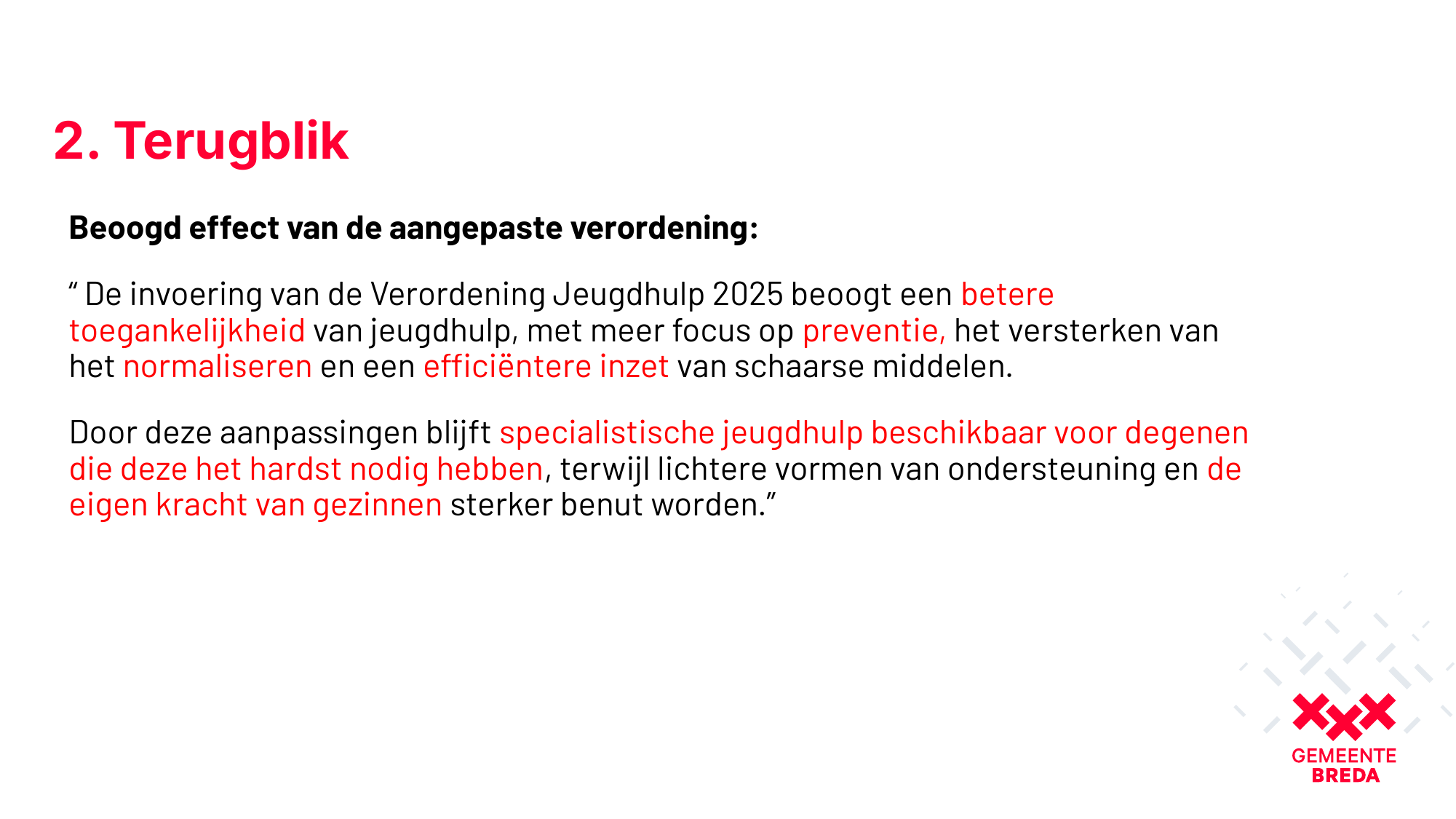

# 2. Terugblik
Beoogd effect van de aangepaste verordening:
“ De invoering van de Verordening Jeugdhulp 2025 beoogt een betere toegankelijkheid van jeugdhulp, met meer focus op preventie, het versterken van het normaliseren en een efficiëntere inzet van schaarse middelen.
Door deze aanpassingen blijft specialistische jeugdhulp beschikbaar voor degenen die deze het hardst nodig hebben, terwijl lichtere vormen van ondersteuning en de eigen kracht van gezinnen sterker benut worden.”